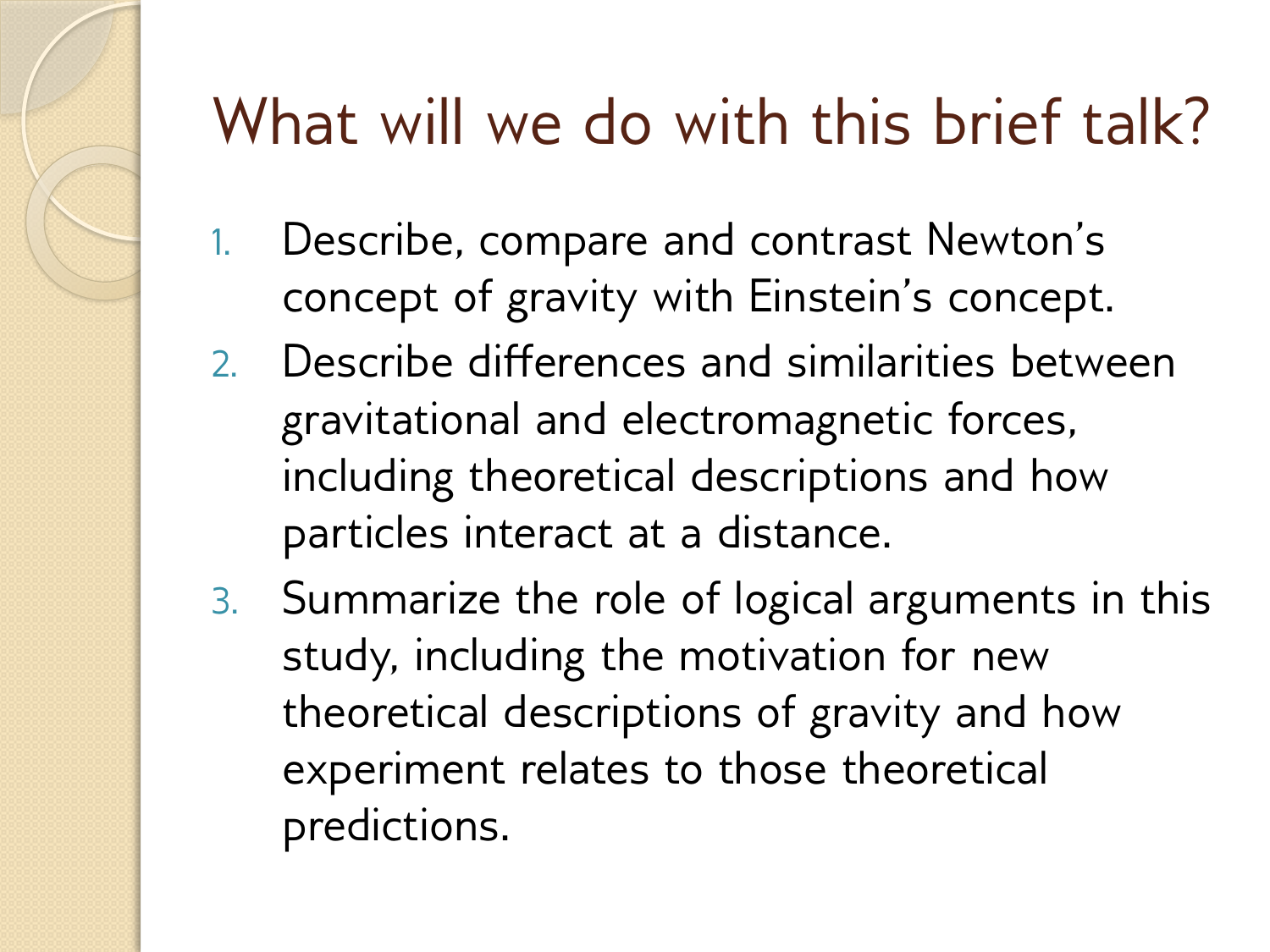

# What will we do with this brief talk?
Describe, compare and contrast Newton’s concept of gravity with Einstein’s concept.
Describe differences and similarities between gravitational and electromagnetic forces, including theoretical descriptions and how particles interact at a distance.
Summarize the role of logical arguments in this study, including the motivation for new theoretical descriptions of gravity and how experiment relates to those theoretical predictions.